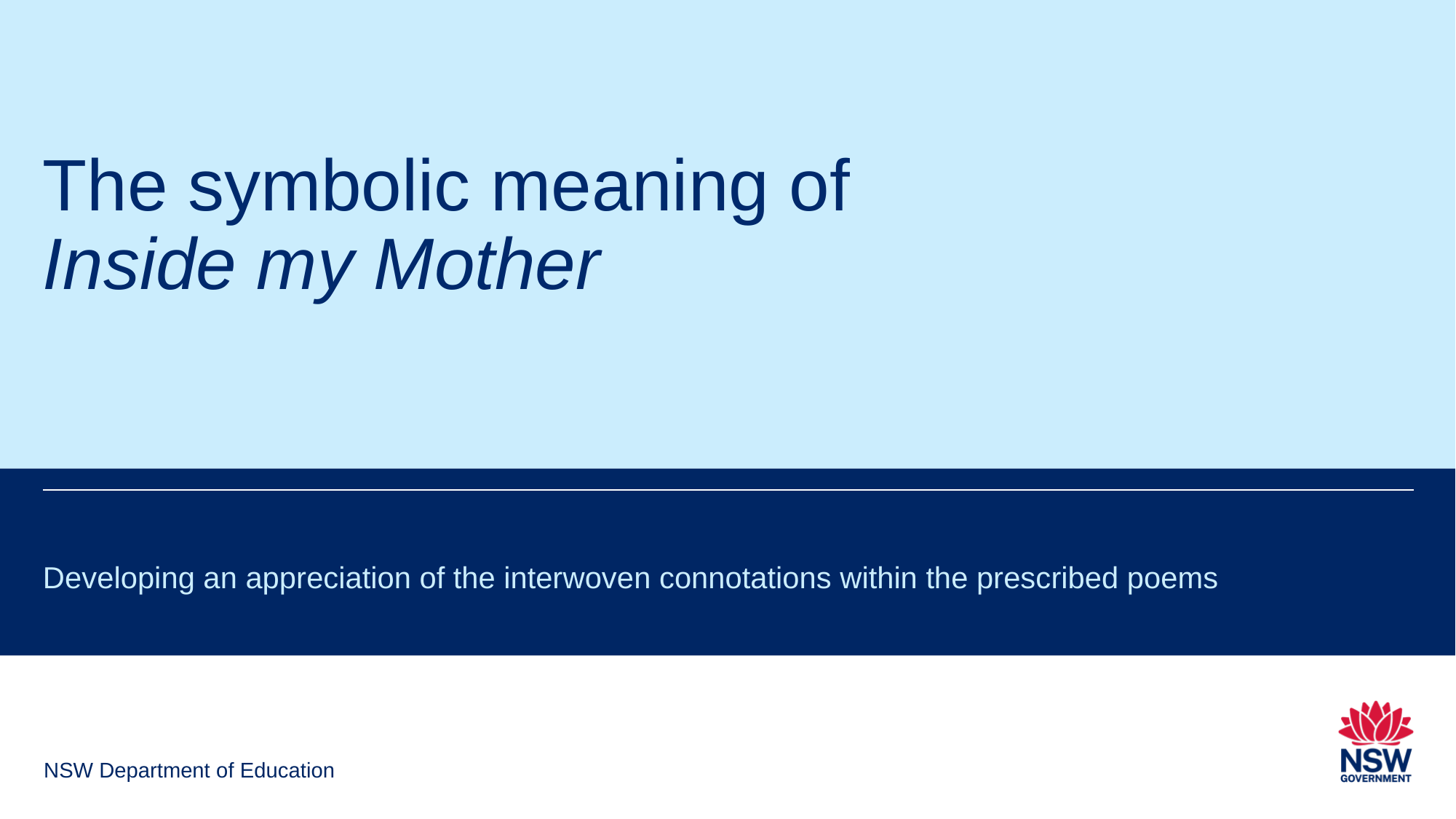

# The symbolic meaning of Inside my Mother
Developing an appreciation of the interwoven connotations within the prescribed poems